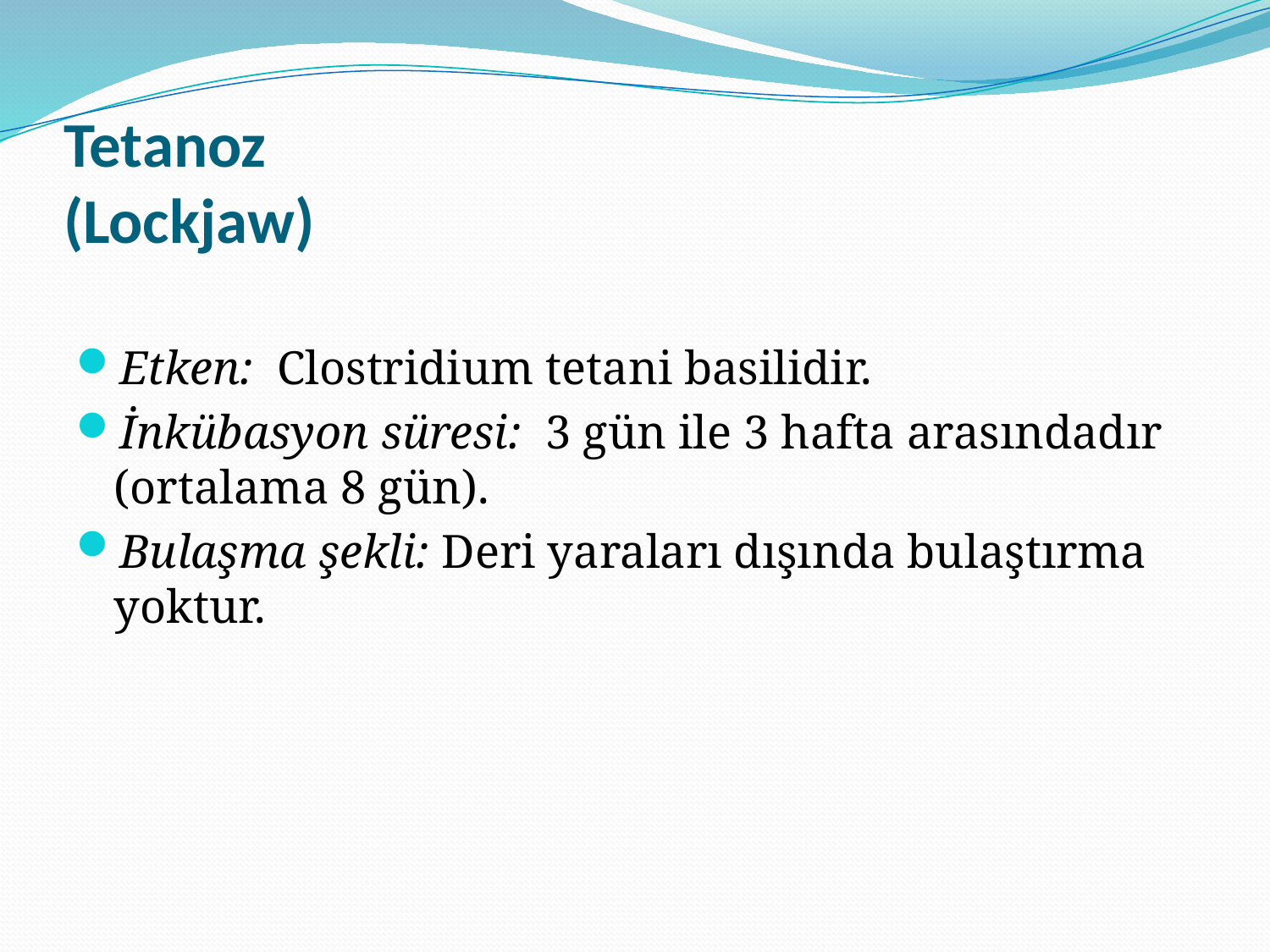

# Tetanoz (Lockjaw)

Etken:  Clostridium tetani basilidir.
İnkübasyon süresi:  3 gün ile 3 hafta arasındadır (ortalama 8 gün).
Bulaşma şekli: Deri yaraları dışında bulaştırma yoktur.